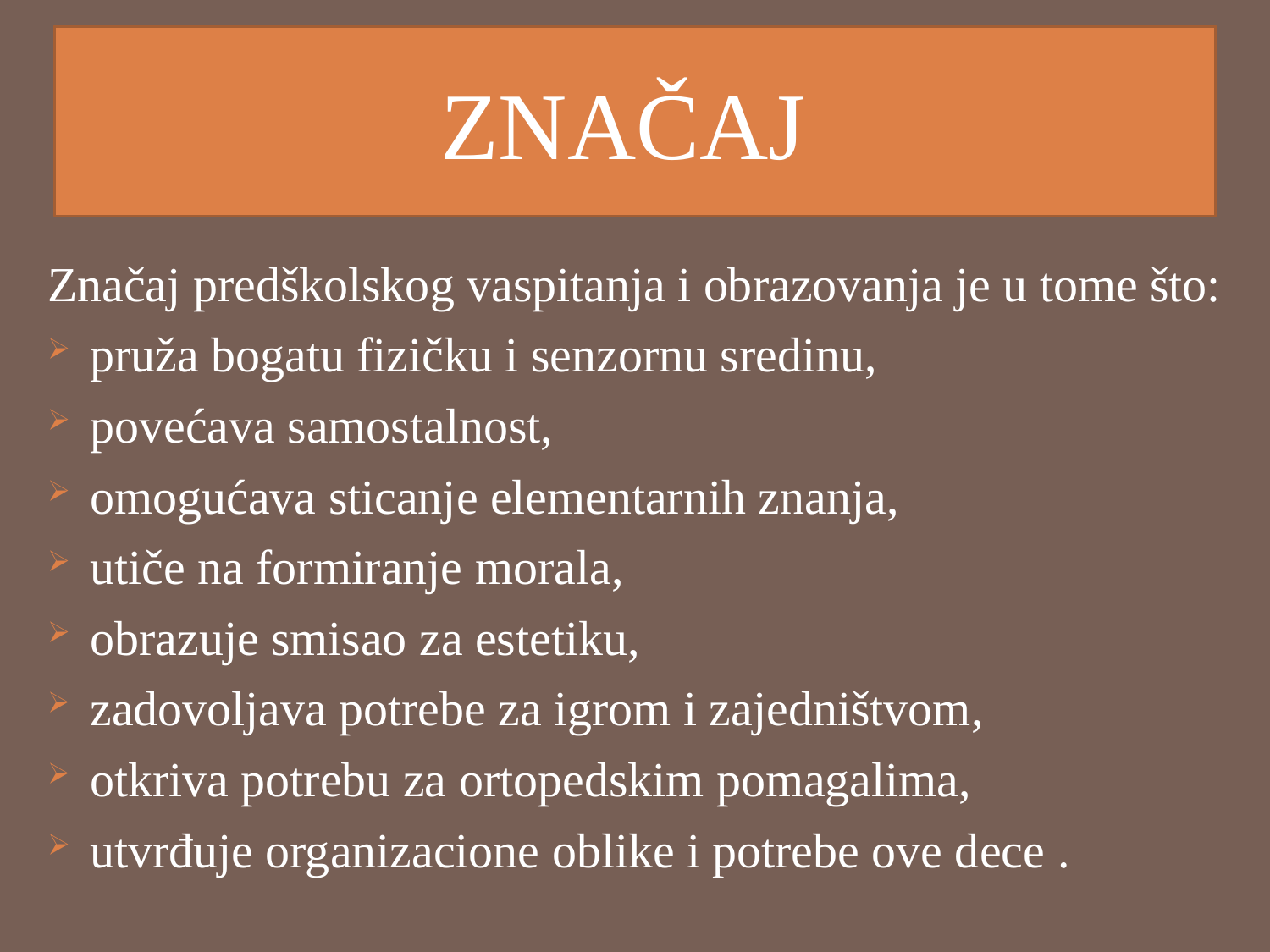

# ZNAČAJ
Značaj predškolskog vaspitanja i obrazovanja je u tome što:
pruža bogatu fizičku i senzornu sredinu,
povećava samostalnost,
omogućava sticanje elementarnih znanja,
utiče na formiranje morala,
obrazuje smisao za estetiku,
zadovoljava potrebe za igrom i zajedništvom,
otkriva potrebu za ortopedskim pomagalima,
utvrđuje organizacione oblike i potrebe ove dece .